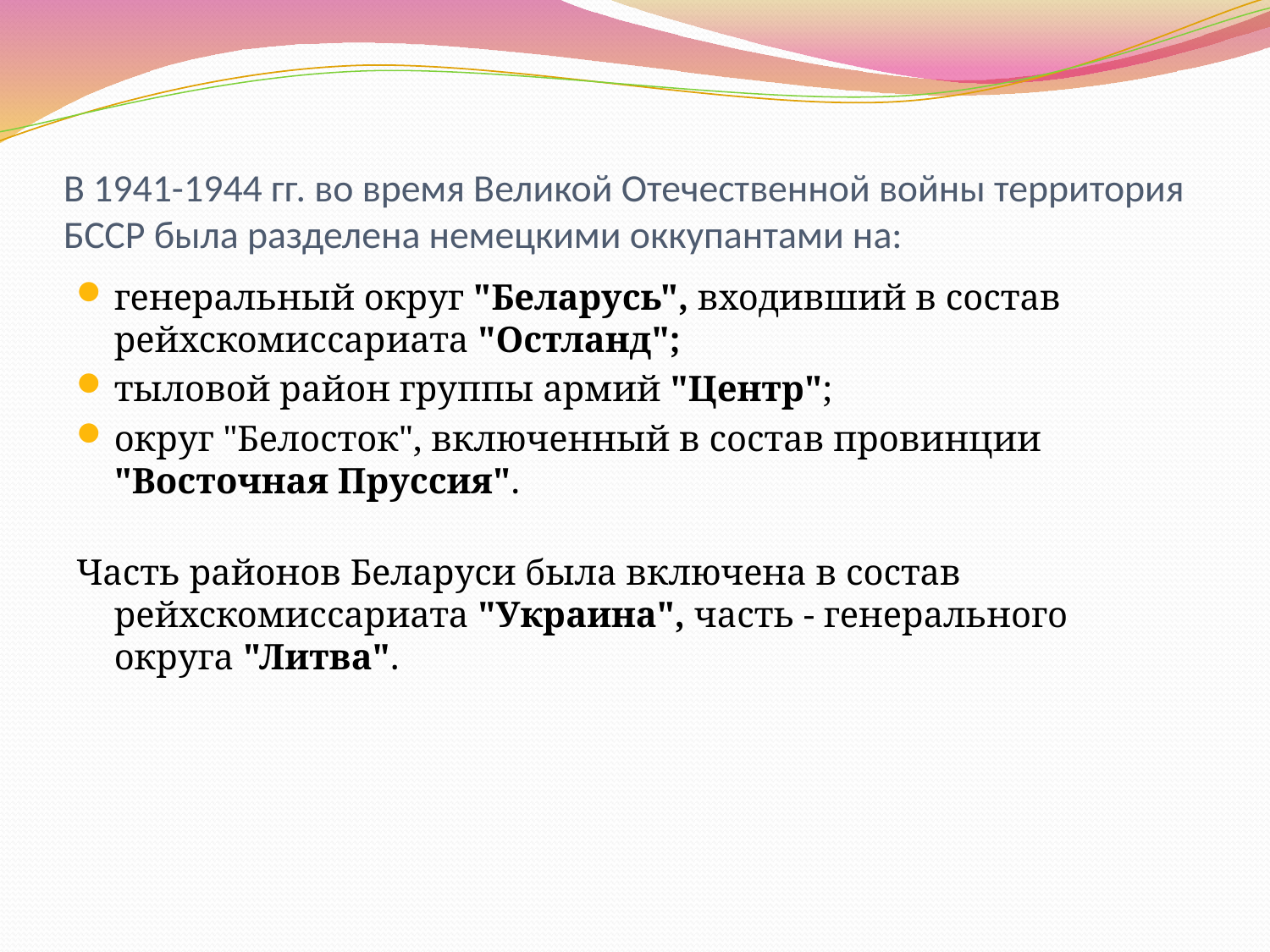

# В 1941-1944 гг. во время Великой Отечественной войны территория БССР была разделена немецкими оккупантами на:
генеральный округ "Беларусь", входивший в состав рейхскомиссариата "Остланд";
тыловой район группы армий "Центр";
округ "Белосток", включенный в состав провинции "Восточная Пруссия".
Часть районов Беларуси была включена в состав рейхскомиссариата "Украина", часть - генерального округа "Литва".